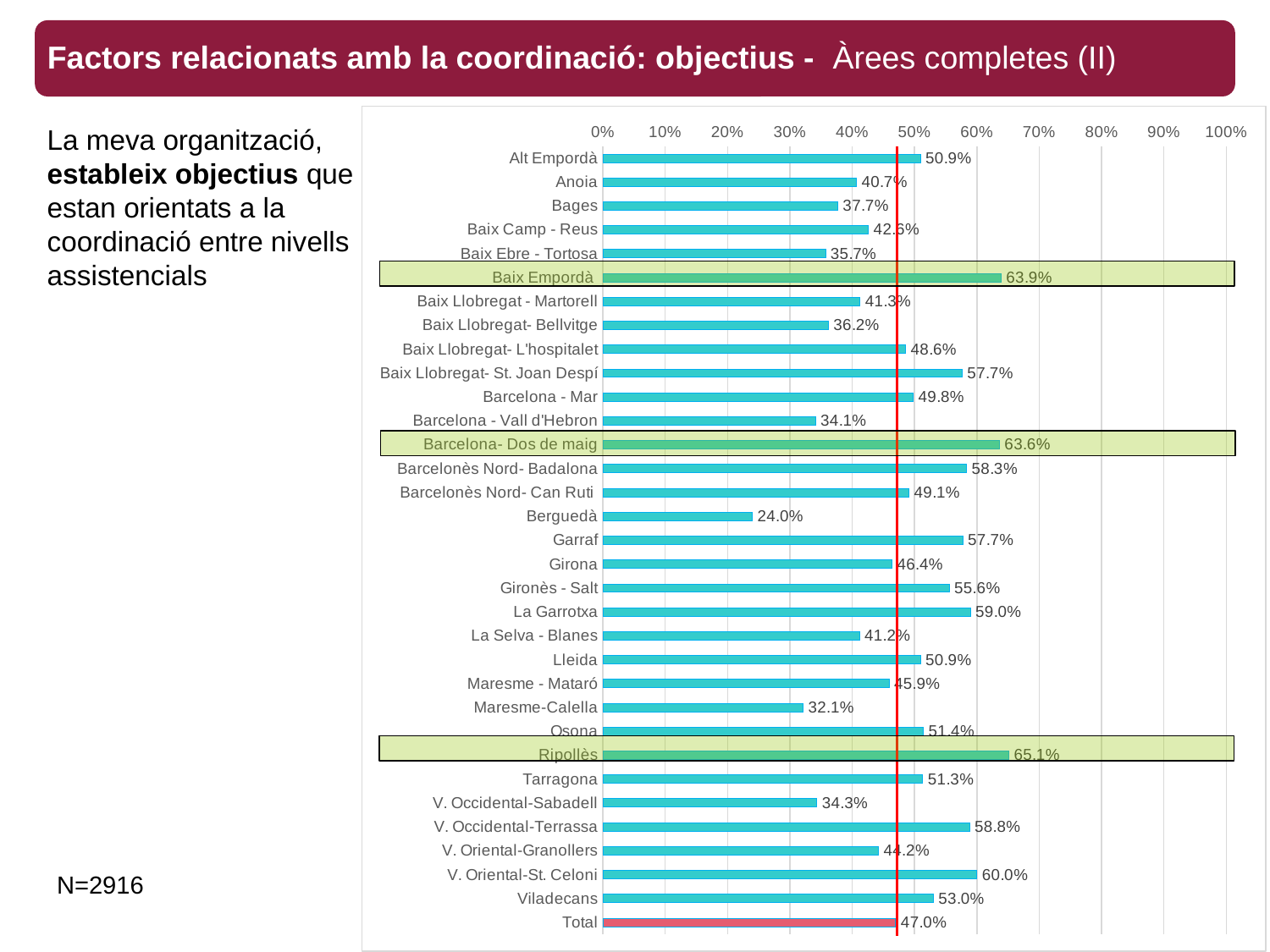

Factors relacionats amb la coordinació: objectius -  Àrees completes (II)

### Chart

| Category | Sempre/Moltes vegades |
|---|---|
| Alt Empordà | 0.5094339622641509 |
| Anoia | 0.4067796610169492 |
| Bages | 0.37681159420289856 |
| Baix Camp - Reus | 0.42592592592592593 |
| Baix Ebre - Tortosa | 0.35714285714285715 |
| Baix Empordà  | 0.6388888888888888 |
| Baix Llobregat - Martorell | 0.4126984126984127 |
| Baix Llobregat- Bellvitge | 0.3617021276595745 |
| Baix Llobregat- L'hospitalet | 0.4857142857142857 |
| Baix Llobregat- St. Joan Despí | 0.5767195767195767 |
| Barcelona - Mar | 0.4981132075471698 |
| Barcelona - Vall d'Hebron | 0.3411764705882353 |
| Barcelona- Dos de maig | 0.6363636363636364 |
| Barcelonès Nord- Badalona | 0.5833333333333334 |
| Barcelonès Nord- Can Ruti  | 0.49122807017543857 |
| Berguedà | 0.24 |
| Garraf | 0.5774647887323944 |
| Girona | 0.4639175257731959 |
| Gironès - Salt | 0.5555555555555556 |
| La Garrotxa | 0.5897435897435898 |
| La Selva - Blanes | 0.4117647058823529 |
| Lleida | 0.5094339622641509 |
| Maresme - Mataró | 0.45918367346938777 |
| Maresme-Calella | 0.32142857142857145 |
| Osona | 0.5142857142857142 |
| Ripollès | 0.6511627906976745 |
| Tarragona | 0.5131578947368421 |
| V. Occidental-Sabadell | 0.3433734939759036 |
| V. Occidental-Terrassa | 0.5882352941176471 |
| V. Oriental-Granollers | 0.4421052631578947 |
| V. Oriental-St. Celoni | 0.6 |
| Viladecans | 0.5301204819277109 |
| Total | 0.46982167352537724 |
La meva organització, estableix objectius que estan orientats a la coordinació entre nivells assistencials

N=2916